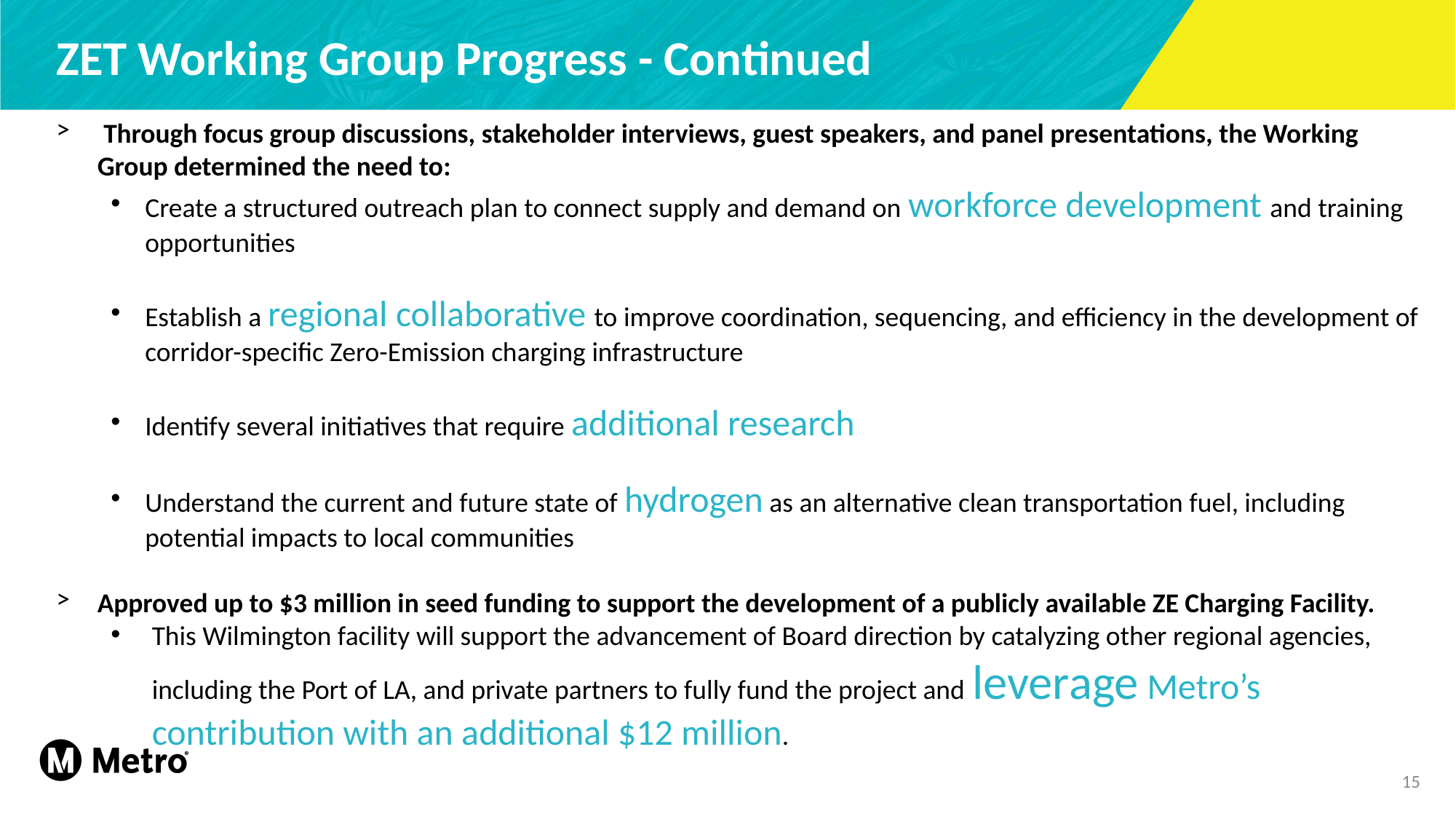

# ZET Working Group Progress - Continued
 Through focus group discussions, stakeholder interviews, guest speakers, and panel presentations, the Working Group determined the need to:
Create a structured outreach plan to connect supply and demand on workforce development and training opportunities

Establish a regional collaborative to improve coordination, sequencing, and efficiency in the development of corridor-specific Zero-Emission charging infrastructure

Identify several initiatives that require additional research

Understand the current and future state of hydrogen as an alternative clean transportation fuel, including potential impacts to local communities

Approved up to $3 million in seed funding to support the development of a publicly available ZE Charging Facility.
This Wilmington facility will support the advancement of Board direction by catalyzing other regional agencies, including the Port of LA, and private partners to fully fund the project and leverage Metro’s contribution with an additional $12 million.
15